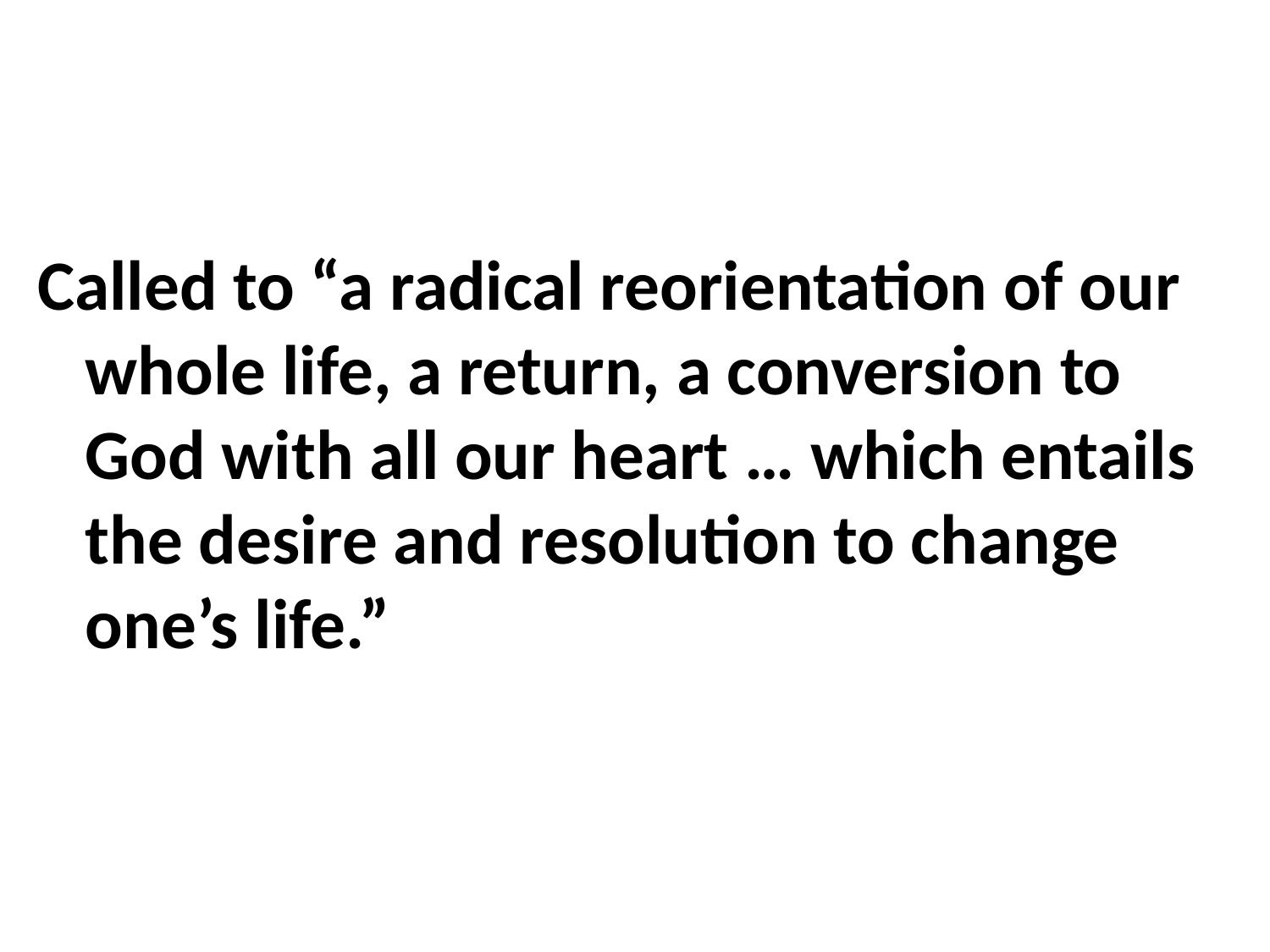

Called to “a radical reorientation of our whole life, a return, a conversion to God with all our heart … which entails the desire and resolution to change one’s life.”

#